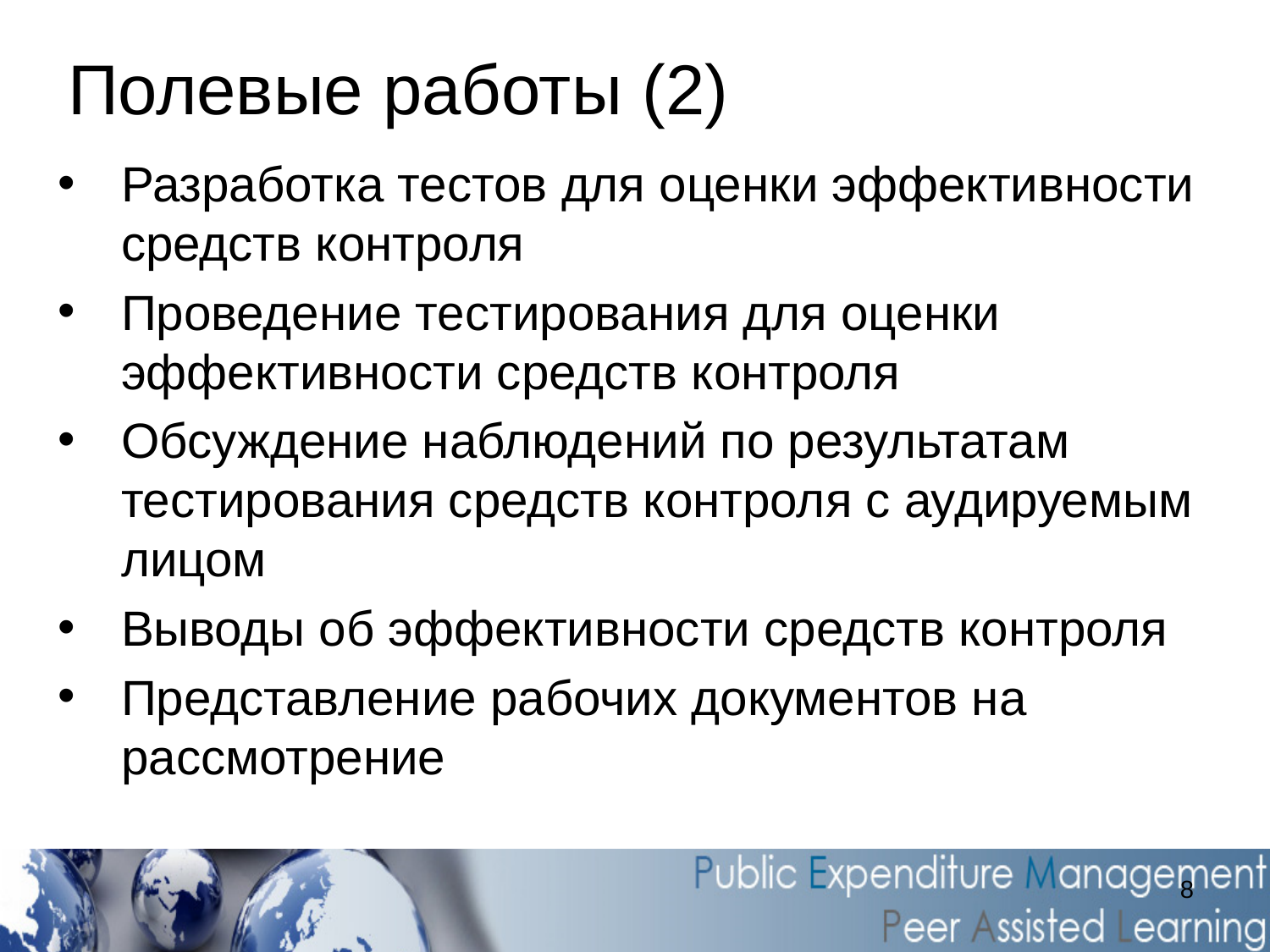

# Полевые работы (2)
Разработка тестов для оценки эффективности средств контроля
Проведение тестирования для оценки эффективности средств контроля
Обсуждение наблюдений по результатам тестирования средств контроля с аудируемым лицом
Выводы об эффективности средств контроля
Представление рабочих документов на рассмотрение

8